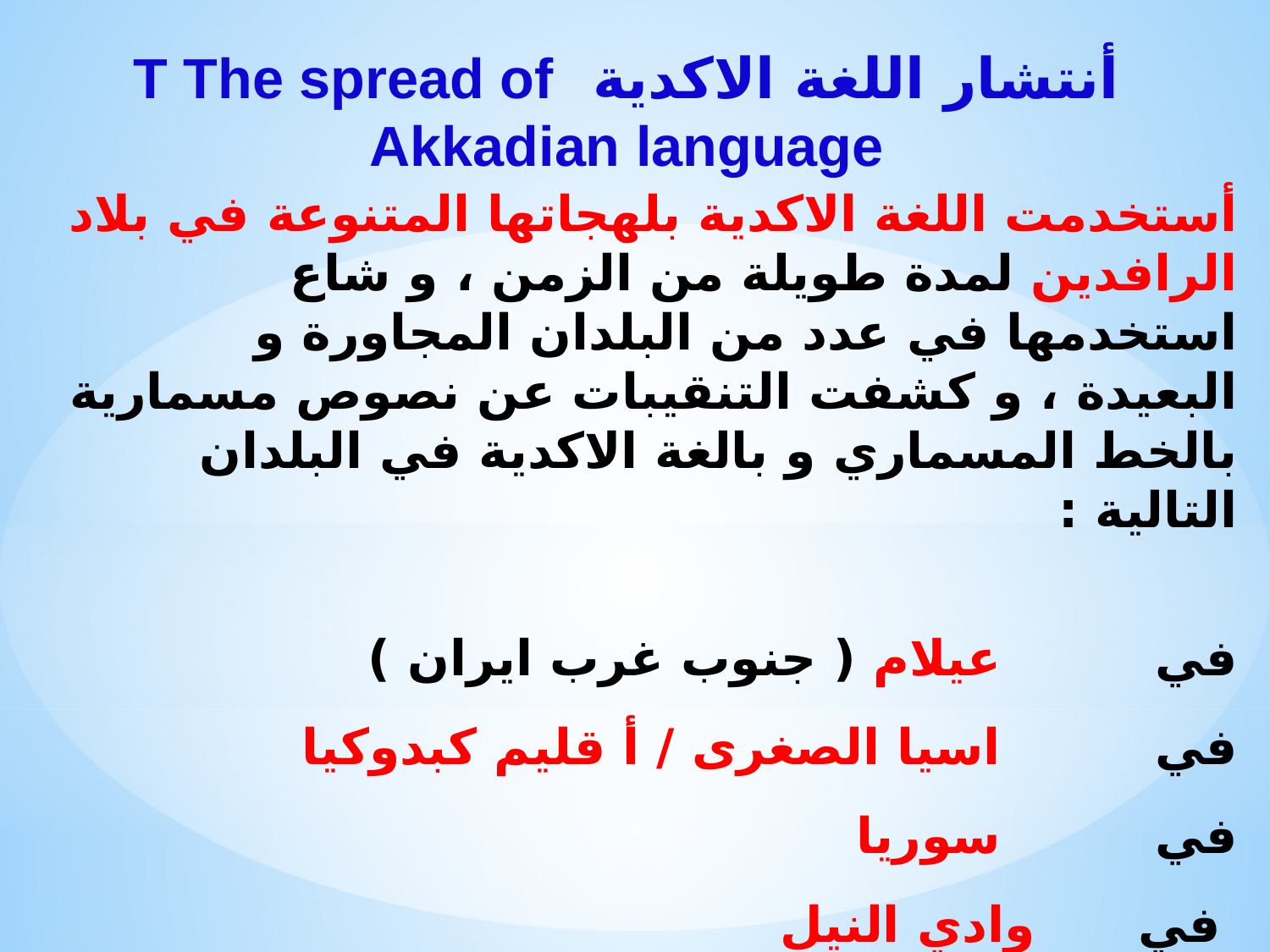

أنتشار اللغة الاكدية  T The spread of Akkadian language
أستخدمت اللغة الاكدية بلهجاتها المتنوعة في بلاد الرافدين لمدة طويلة من الزمن ، و شاع استخدمها في عدد من البلدان المجاورة و البعيدة ، و كشفت التنقيبات عن نصوص مسمارية بالخط المسماري و بالغة الاكدية في البلدان التالية :

في         عيلام ( جنوب غرب ايران )
في         اسيا الصغرى / أ قليم كبدوكيا
في         سوريا
 في      وادي النيل

أن اللغة الاكدية استُعملت بخطها المسماري في هذه الاقاليم في حقب تاريخية مختلفة من عصورها .